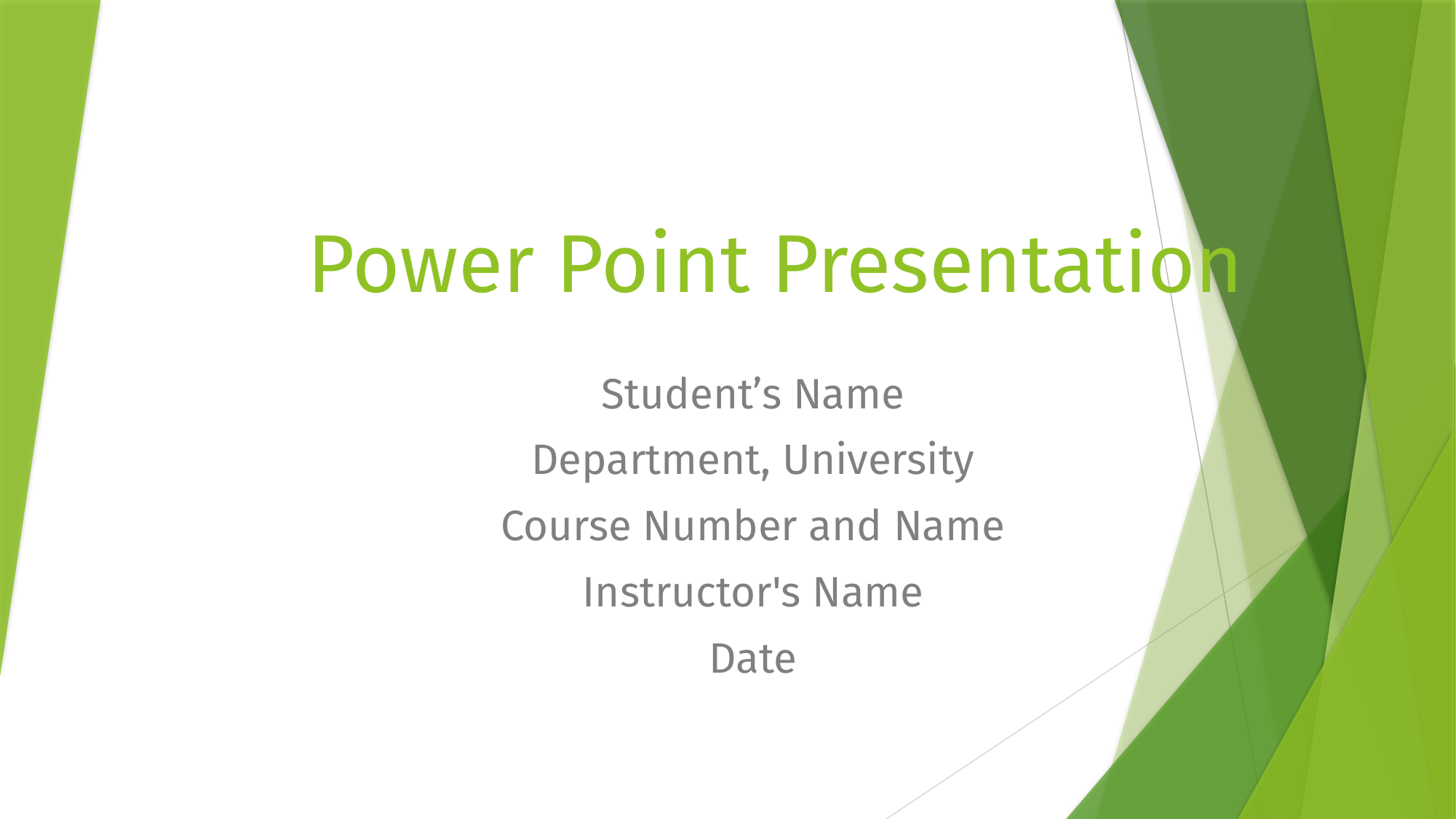

# Power Point Presentation
Student’s Name
Department, University
Course Number and Name
Instructor's Name
Date